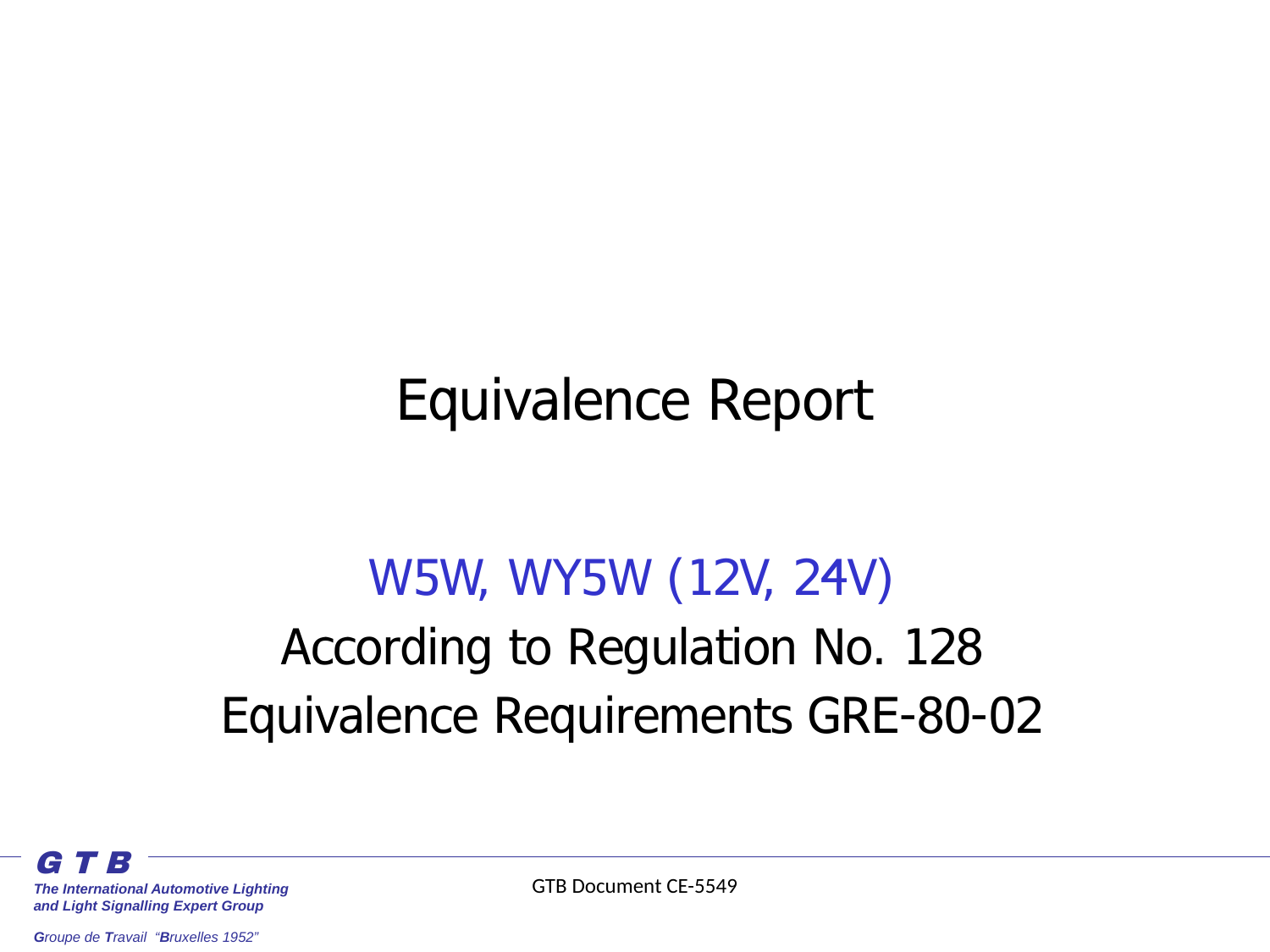

# Equivalence Report
W5W, WY5W (12V, 24V)
According to Regulation No. 128
Equivalence Requirements GRE-80-02
GTB Document CE-5549